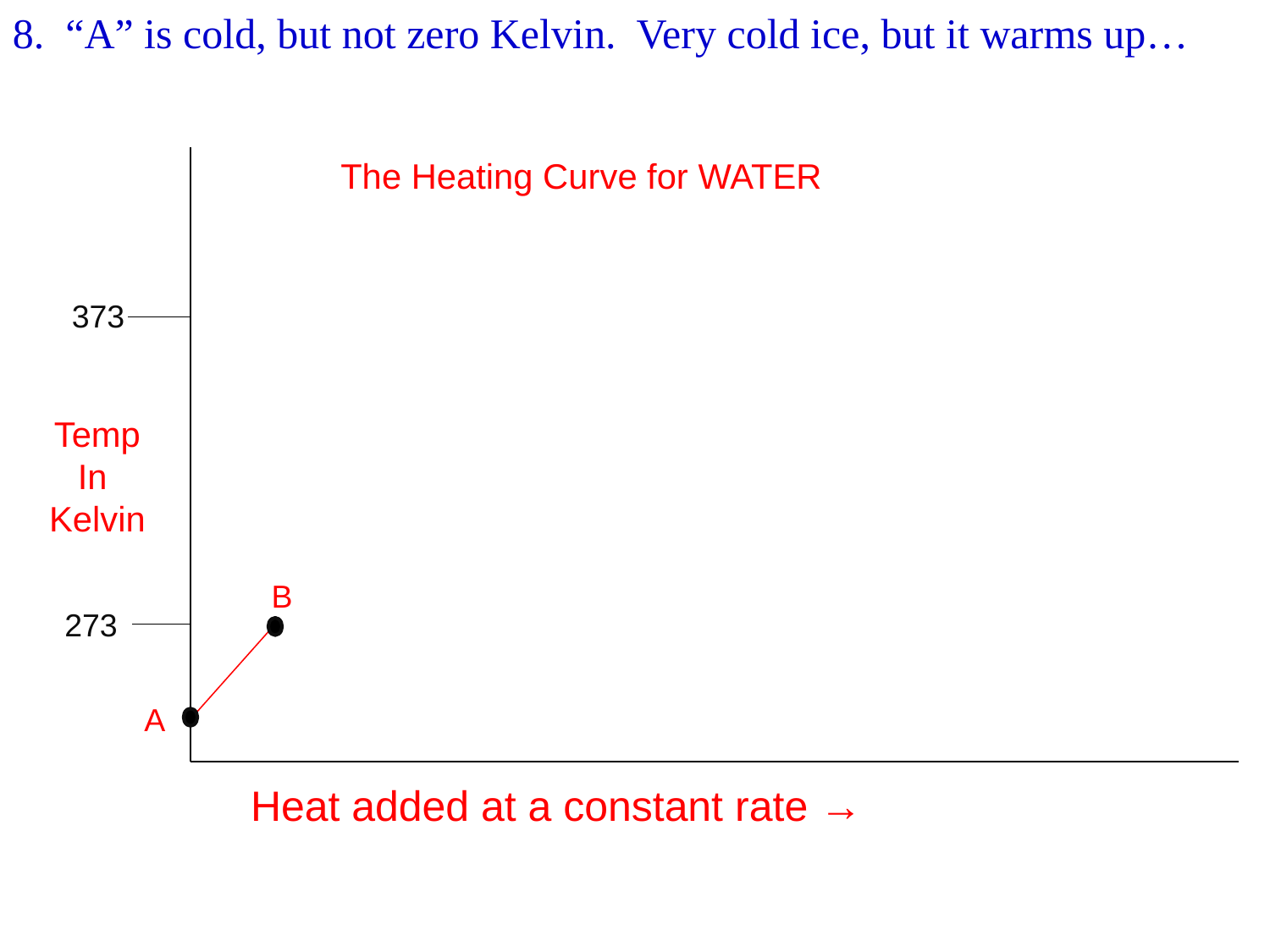

8.  “A” is cold, but not zero Kelvin.  Very cold ice, but it warms up…
The Heating Curve for WATER
373
Temp
In
Kelvin
B
273

A

Heat added at a constant rate →